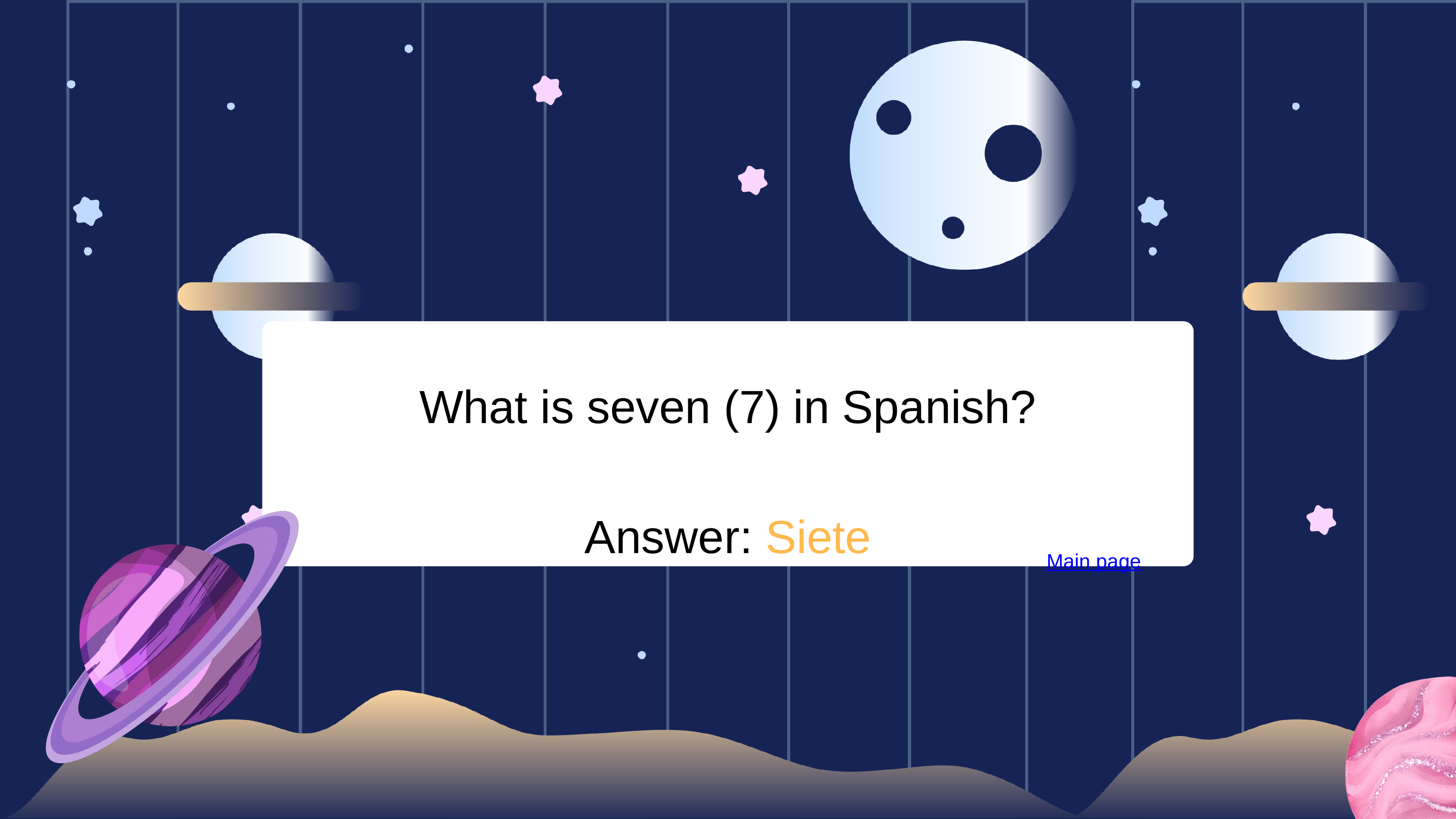

What is seven (7) in Spanish?

Answer: Siete

Main page